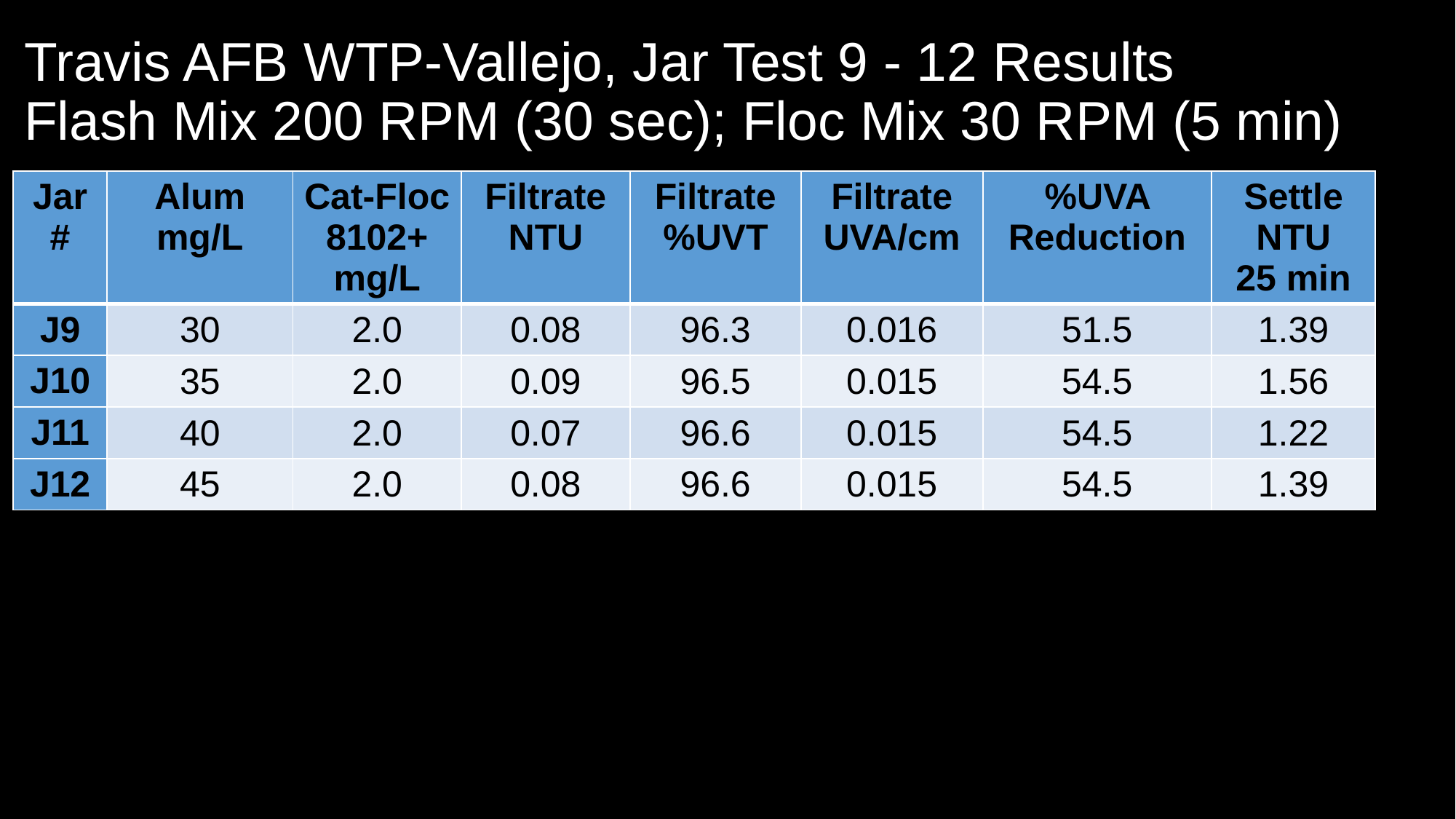

# Travis AFB WTP-Vallejo, Jar Test 9 - 12 Results Flash Mix 200 RPM (30 sec); Floc Mix 30 RPM (5 min)
| Jar# | Alum mg/L | Cat-Floc 8102+ mg/L | Filtrate NTU | Filtrate %UVT | Filtrate UVA/cm | %UVA Reduction | Settle NTU 25 min |
| --- | --- | --- | --- | --- | --- | --- | --- |
| J9 | 30 | 2.0 | 0.08 | 96.3 | 0.016 | 51.5 | 1.39 |
| J10 | 35 | 2.0 | 0.09 | 96.5 | 0.015 | 54.5 | 1.56 |
| J11 | 40 | 2.0 | 0.07 | 96.6 | 0.015 | 54.5 | 1.22 |
| J12 | 45 | 2.0 | 0.08 | 96.6 | 0.015 | 54.5 | 1.39 |